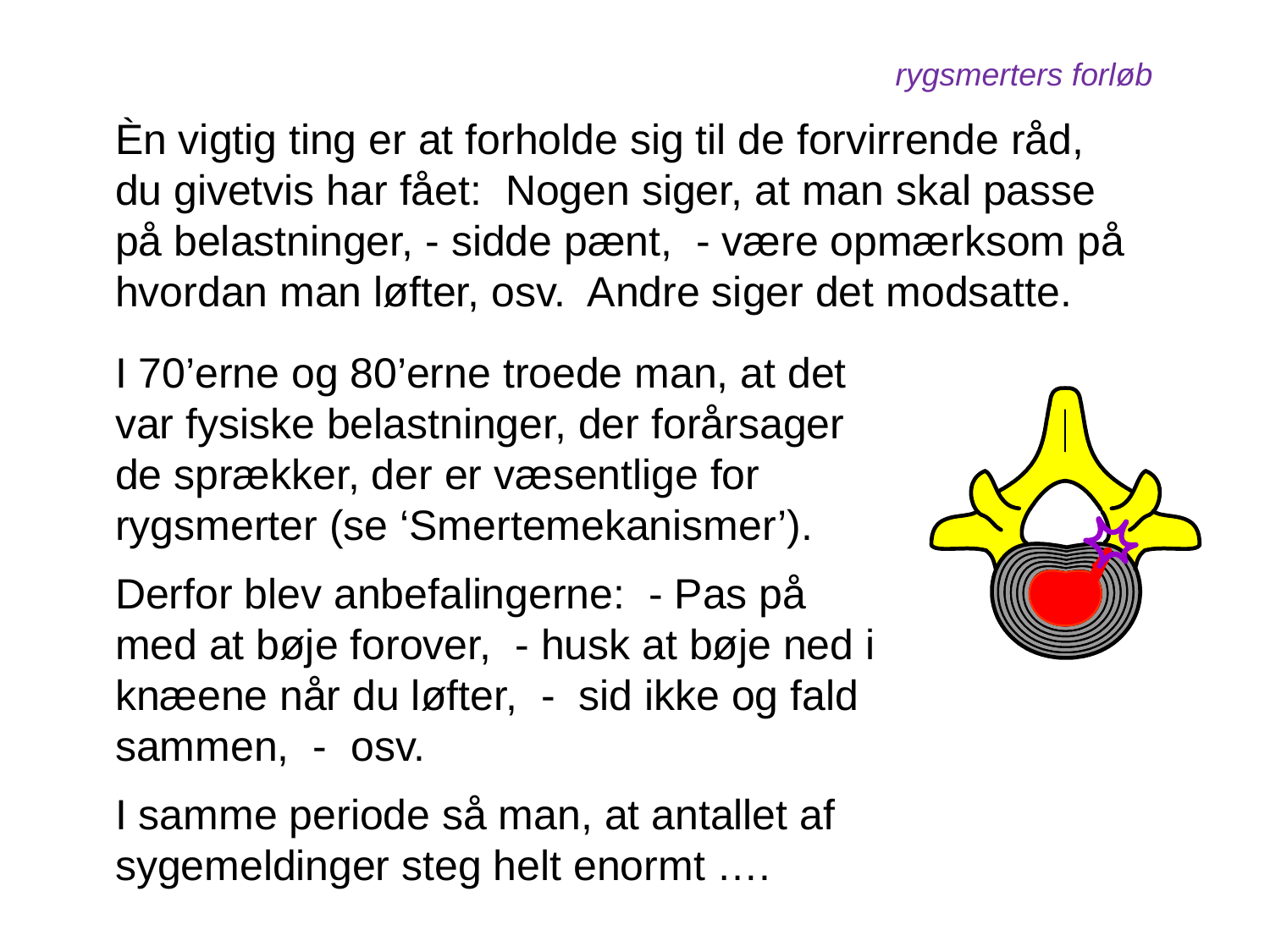

rygsmerters forløb
Èn vigtig ting er at forholde sig til de forvirrende råd,
du givetvis har fået:  Nogen siger, at man skal passe
på belastninger, - sidde pænt,  - være opmærksom på hvordan man løfter, osv.  Andre siger det modsatte.
I 70’erne og 80’erne troede man, at det var fysiske belastninger, der forårsager de sprækker, der er væsentlige for rygsmerter (se ‘Smertemekanismer’).
Derfor blev anbefalingerne:  - Pas på med at bøje forover,  - husk at bøje ned i knæene når du løfter,  -  sid ikke og fald sammen,  -  osv.
I samme periode så man, at antallet af sygemeldinger steg helt enormt ….